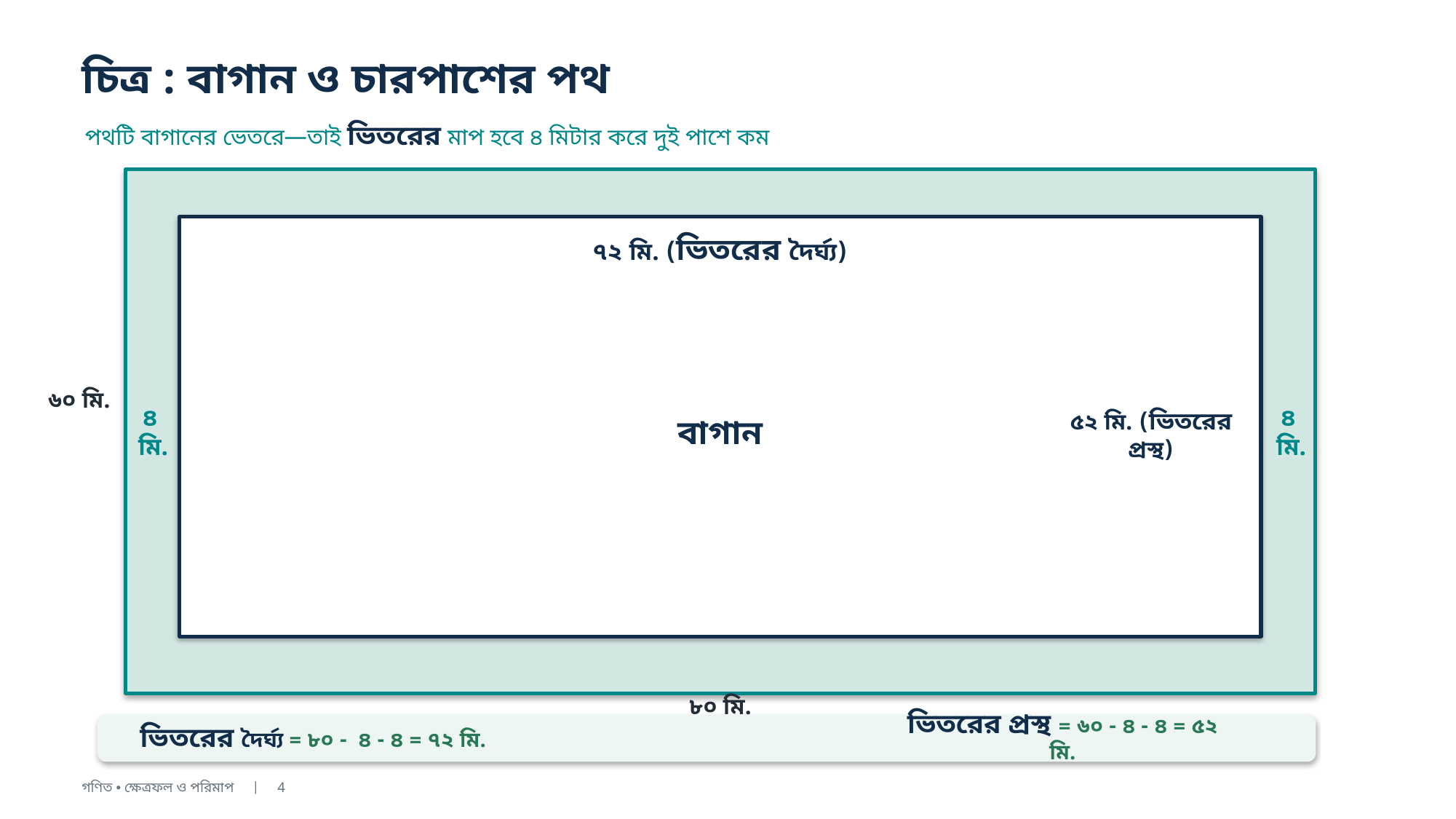

চিত্র : বাগান ও চারপাশের পথ
পথটি বাগানের ভেতরে—তাই ভিতরের মাপ হবে ৪ মিটার করে দুই পাশে কম

৭২ মি. (ভিতরের দৈর্ঘ্য)
৬০ মি.
বাগান
৪
 মি.
৪
 মি.
৫২ মি. (ভিতরের প্রস্থ)
৮০ মি.
ভিতরের প্রস্থ = ৬০ - ৪ - ৪ = ৫২ মি.
ভিতরের দৈর্ঘ্য = ৮০ -  ৪ - ৪ = ৭২ মি.

গণিত • ক্ষেত্রফল ও পরিমাপ     |     4